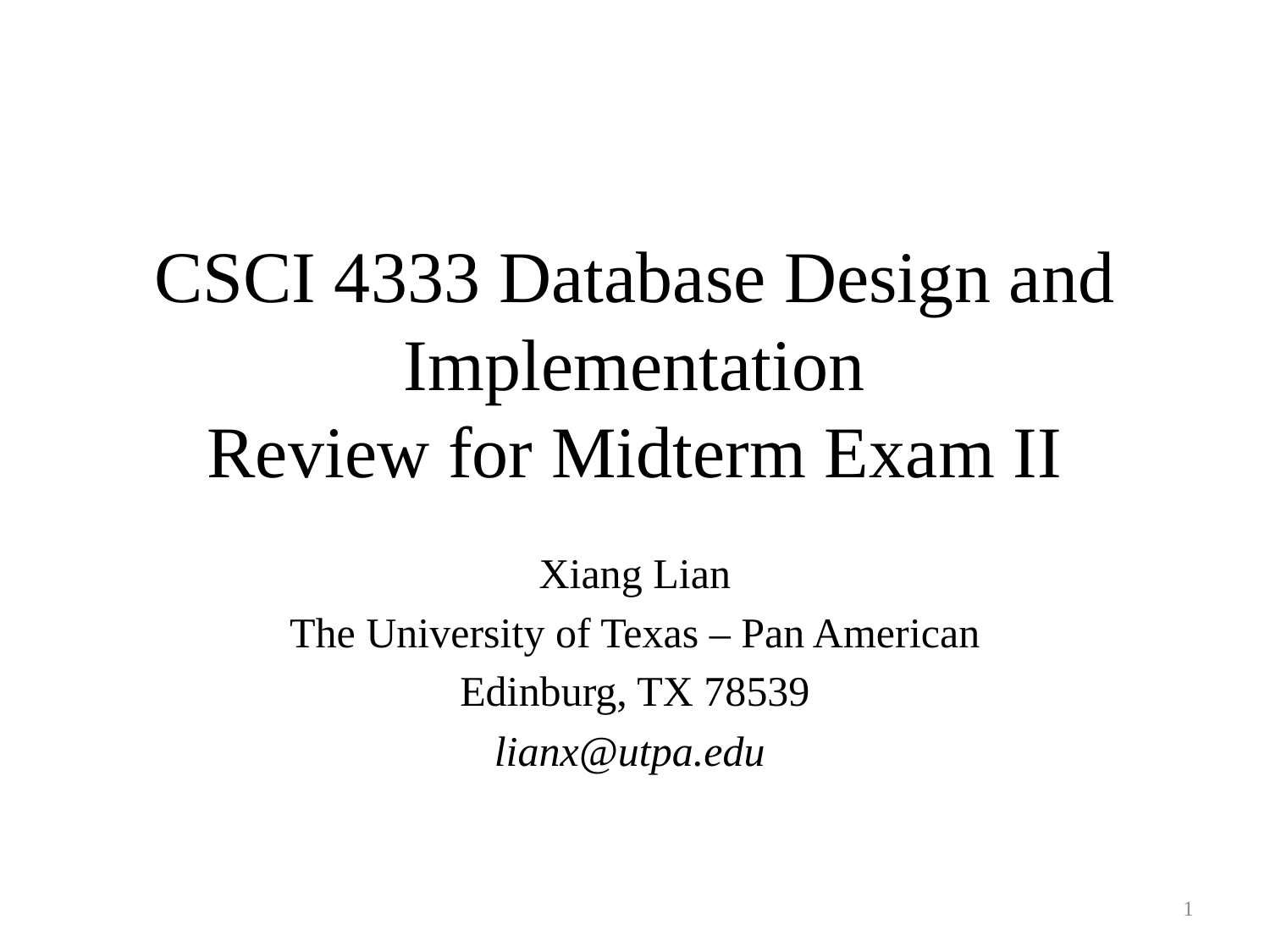

# CSCI 4333 Database Design and Implementation Review for Midterm Exam II
Xiang Lian
The University of Texas – Pan American
Edinburg, TX 78539
lianx@utpa.edu
1